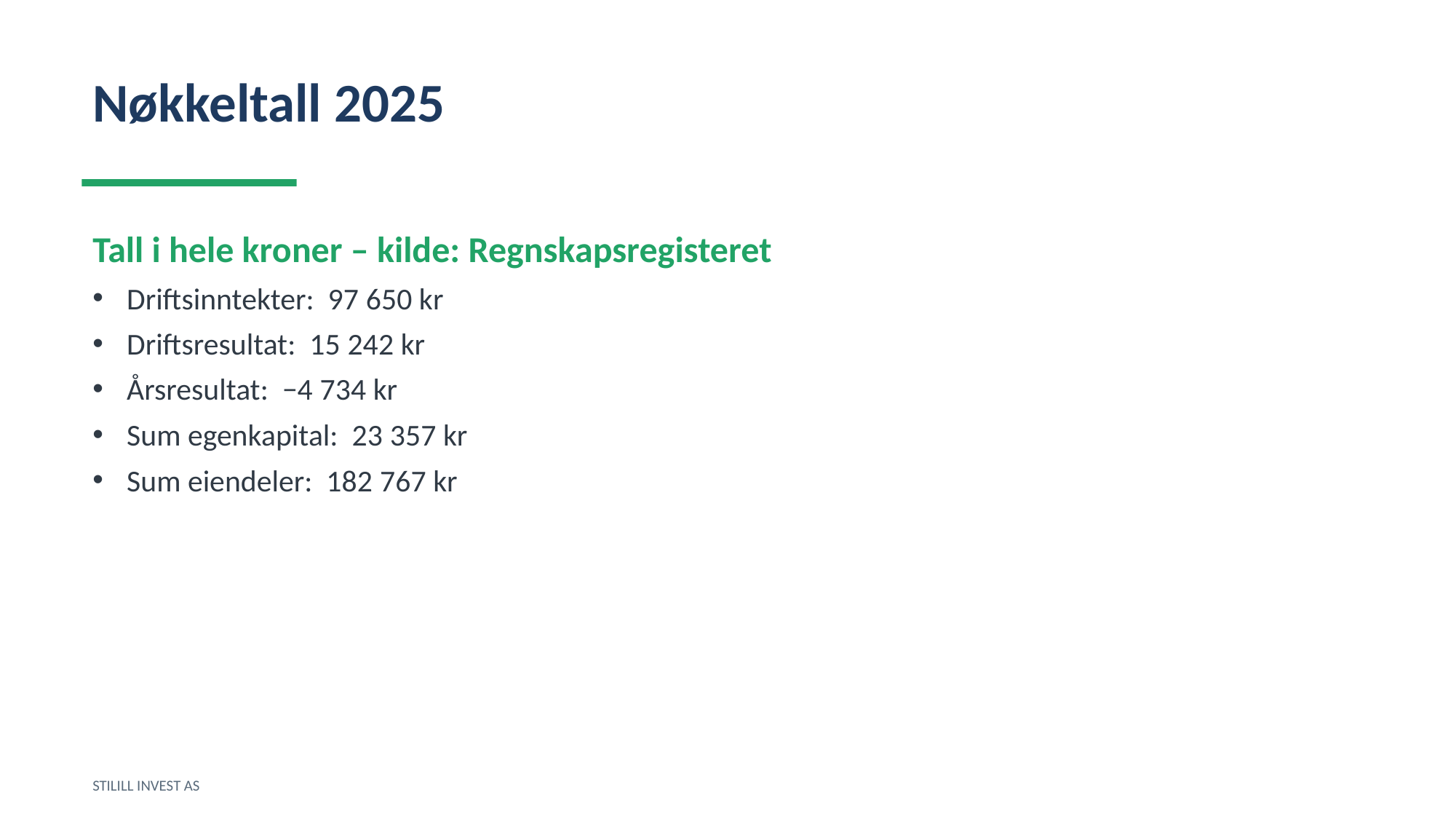

Nøkkeltall 2025

Tall i hele kroner – kilde: Regnskapsregisteret
Driftsinntekter:  97 650 kr
Driftsresultat:  15 242 kr
Årsresultat:  −4 734 kr
Sum egenkapital:  23 357 kr
Sum eiendeler:  182 767 kr
STILILL INVEST AS